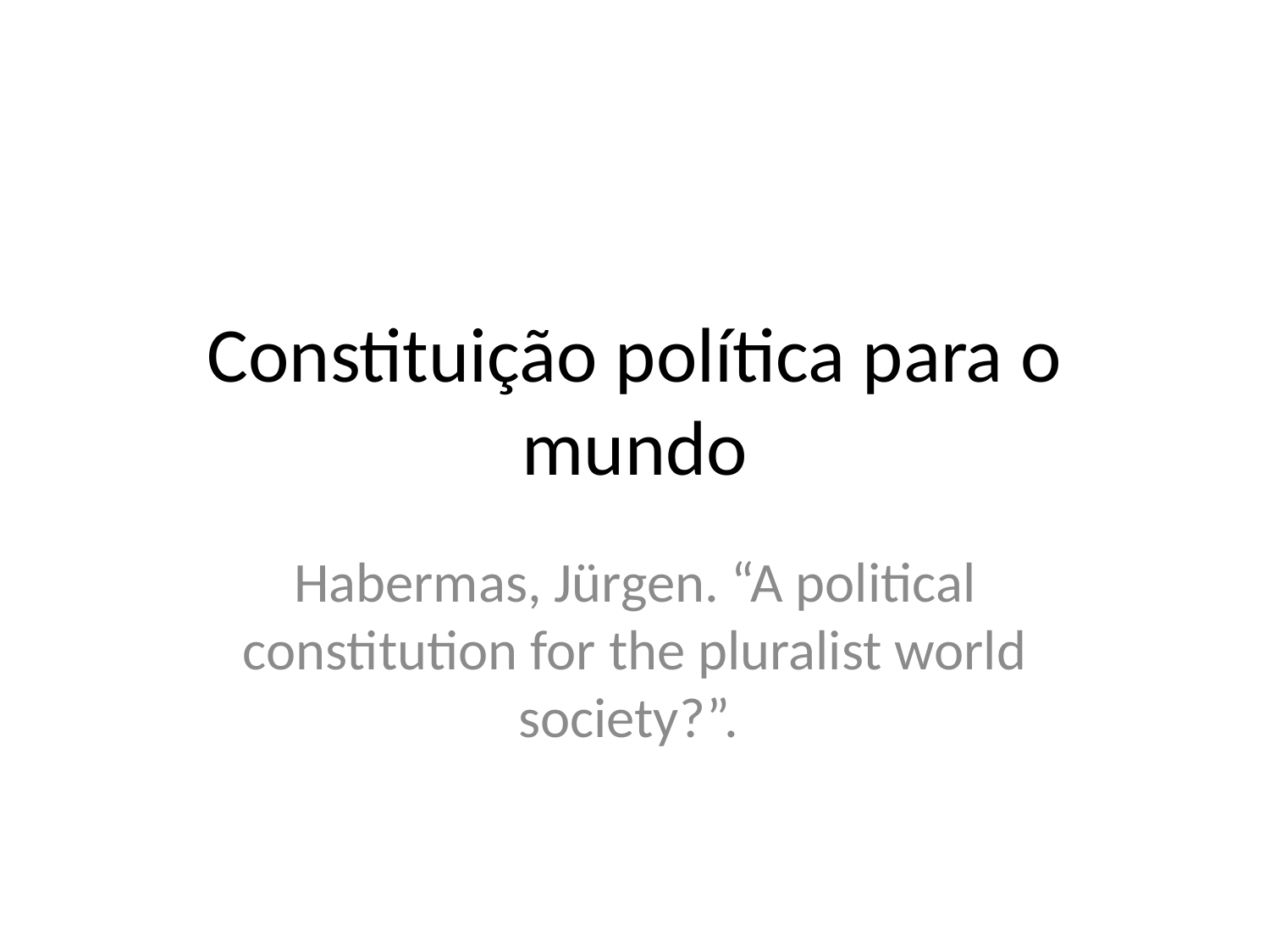

# Constituição política para o mundo
Habermas, Jürgen. “A political constitution for the pluralist world society?”.